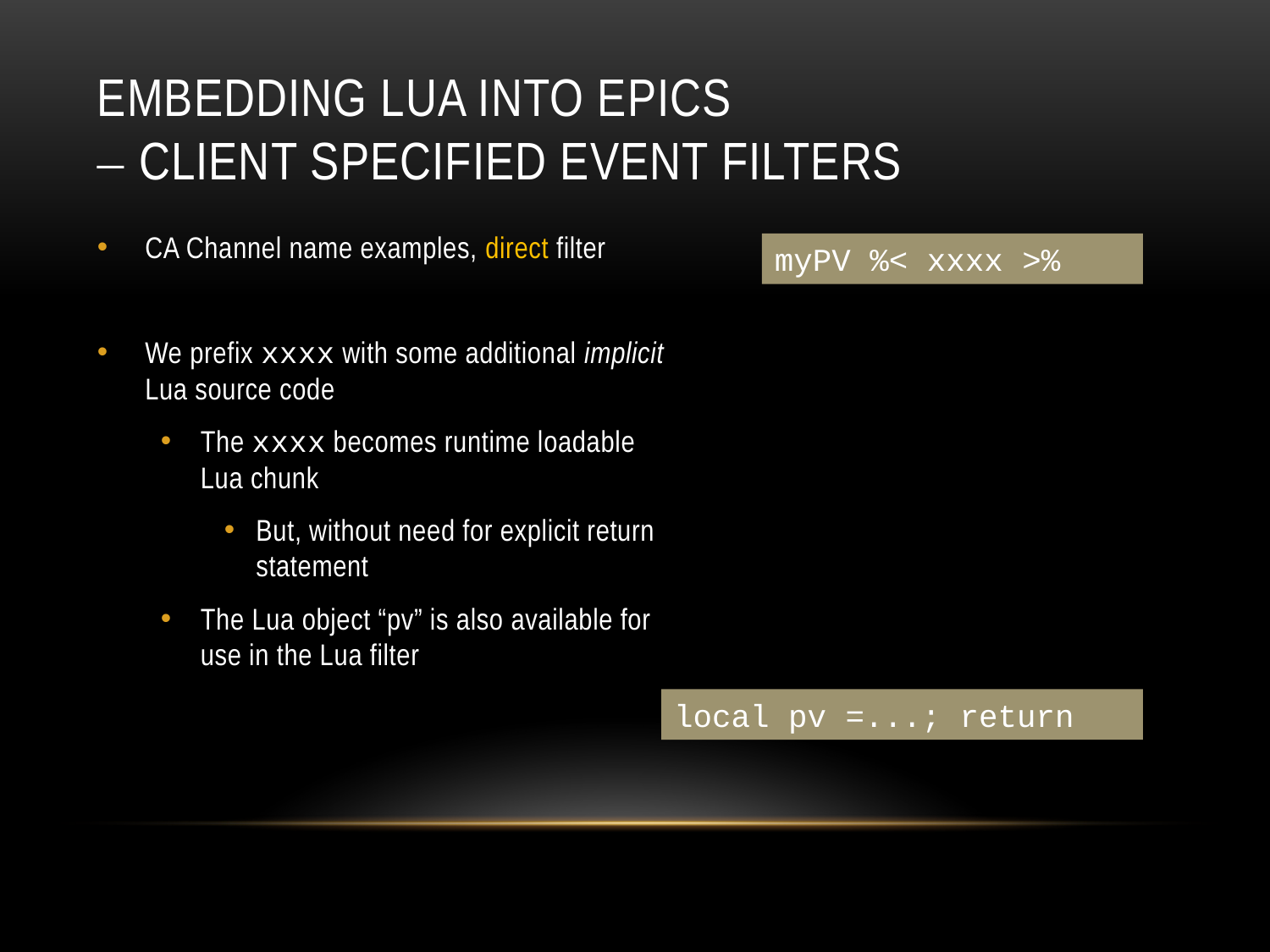

# Embedding Lua into EPICS – client specified event filters
CA Channel name examples, direct filter

We prefix xxxx with some additional implicit Lua source code
The xxxx becomes runtime loadable Lua chunk
But, without need for explicit return statement
The Lua object “pv” is also available for use in the Lua filter
myPV %< xxxx >%

local pv =...; return